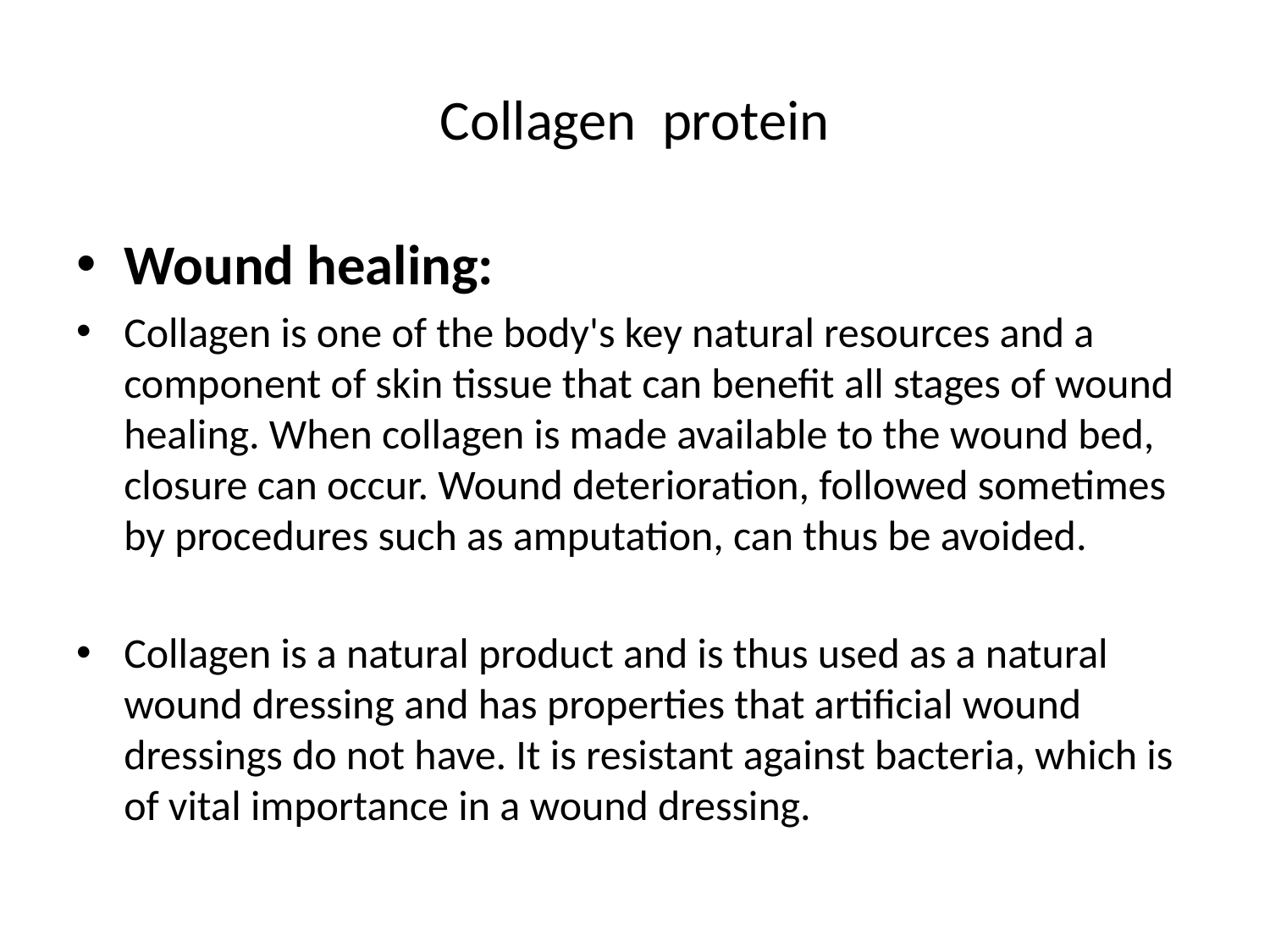

# Collagen  protein
Wound healing:
Collagen is one of the body's key natural resources and a component of skin tissue that can benefit all stages of wound healing. When collagen is made available to the wound bed, closure can occur. Wound deterioration, followed sometimes by procedures such as amputation, can thus be avoided.

Collagen is a natural product and is thus used as a natural wound dressing and has properties that artificial wound dressings do not have. It is resistant against bacteria, which is of vital importance in a wound dressing.